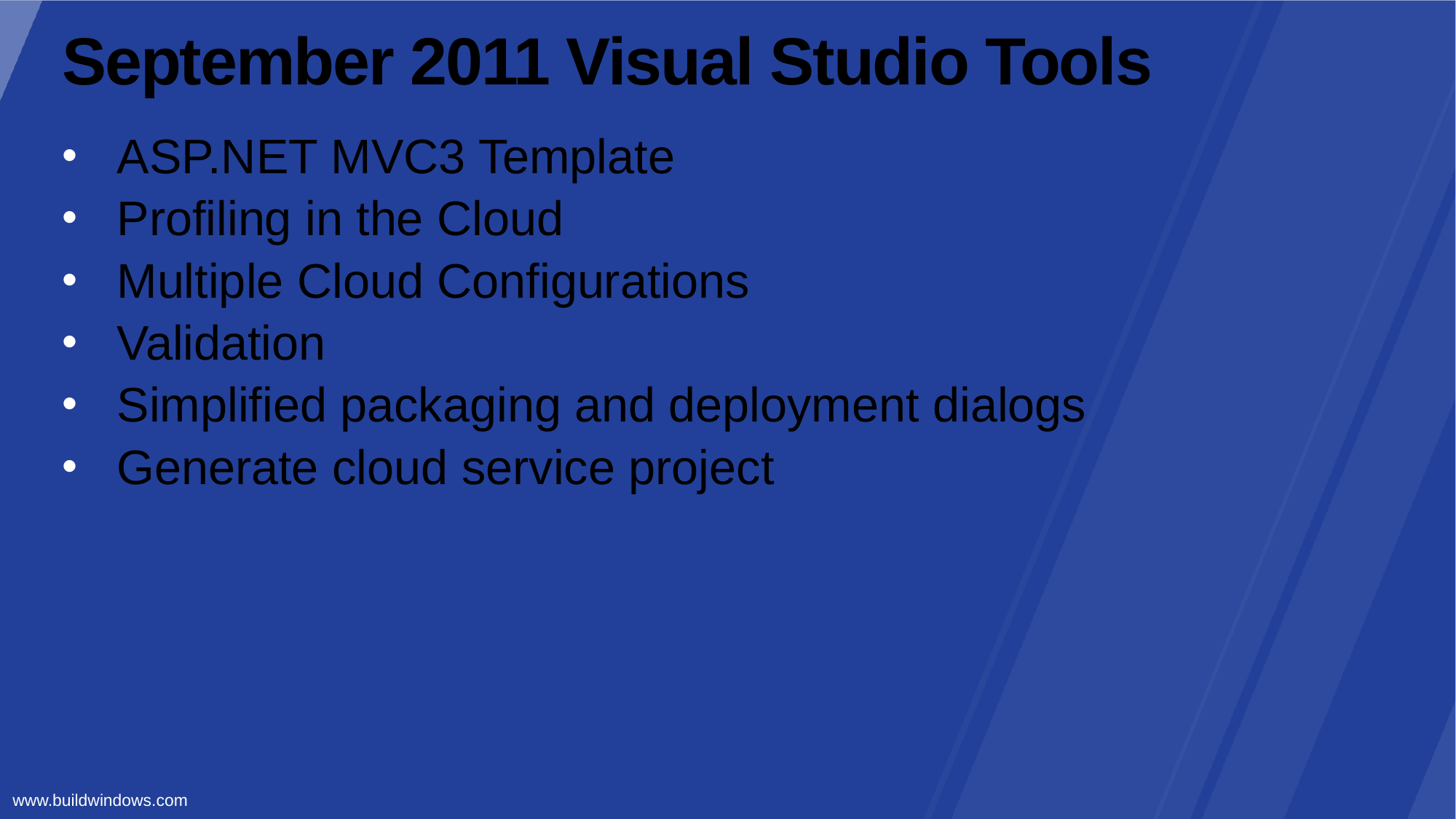

# September 2011 Visual Studio Tools
ASP.NET MVC3 Template
Profiling in the Cloud
Multiple Cloud Configurations
Validation
Simplified packaging and deployment dialogs
Generate cloud service project